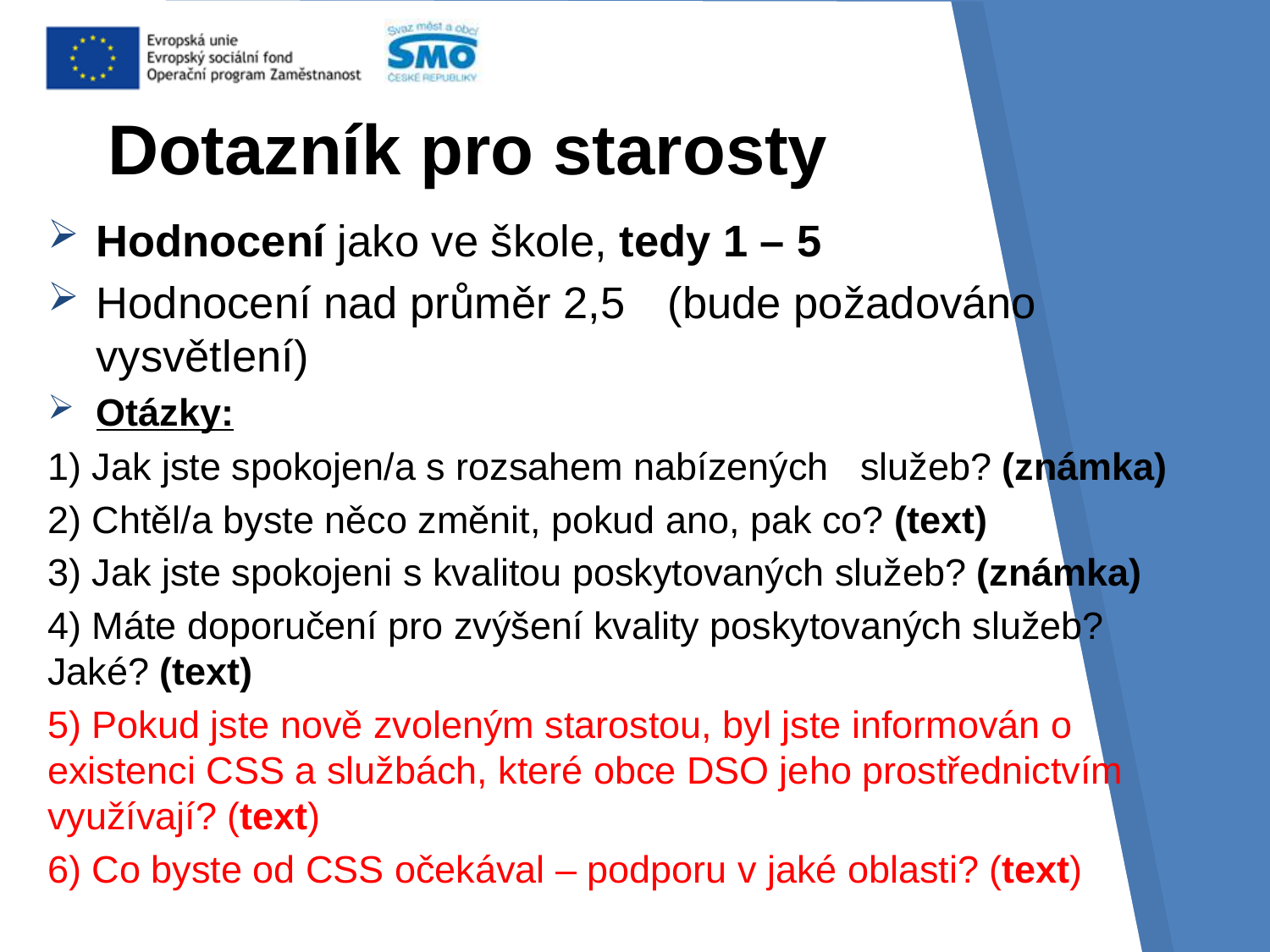

# Dotazník pro starosty
Hodnocení jako ve škole, tedy 1 – 5
Hodnocení nad průměr 2,5 	(bude požadováno vysvětlení)
Otázky:
1) Jak jste spokojen/a s rozsahem nabízených   služeb? (známka)
2) Chtěl/a byste něco změnit, pokud ano, pak co? (text)
3) Jak jste spokojeni s kvalitou poskytovaných služeb? (známka)
4) Máte doporučení pro zvýšení kvality poskytovaných služeb? Jaké? (text)
5) Pokud jste nově zvoleným starostou, byl jste informován o existenci CSS a službách, které obce DSO jeho prostřednictvím využívají? (text)
6) Co byste od CSS očekával – podporu v jaké oblasti? (text)